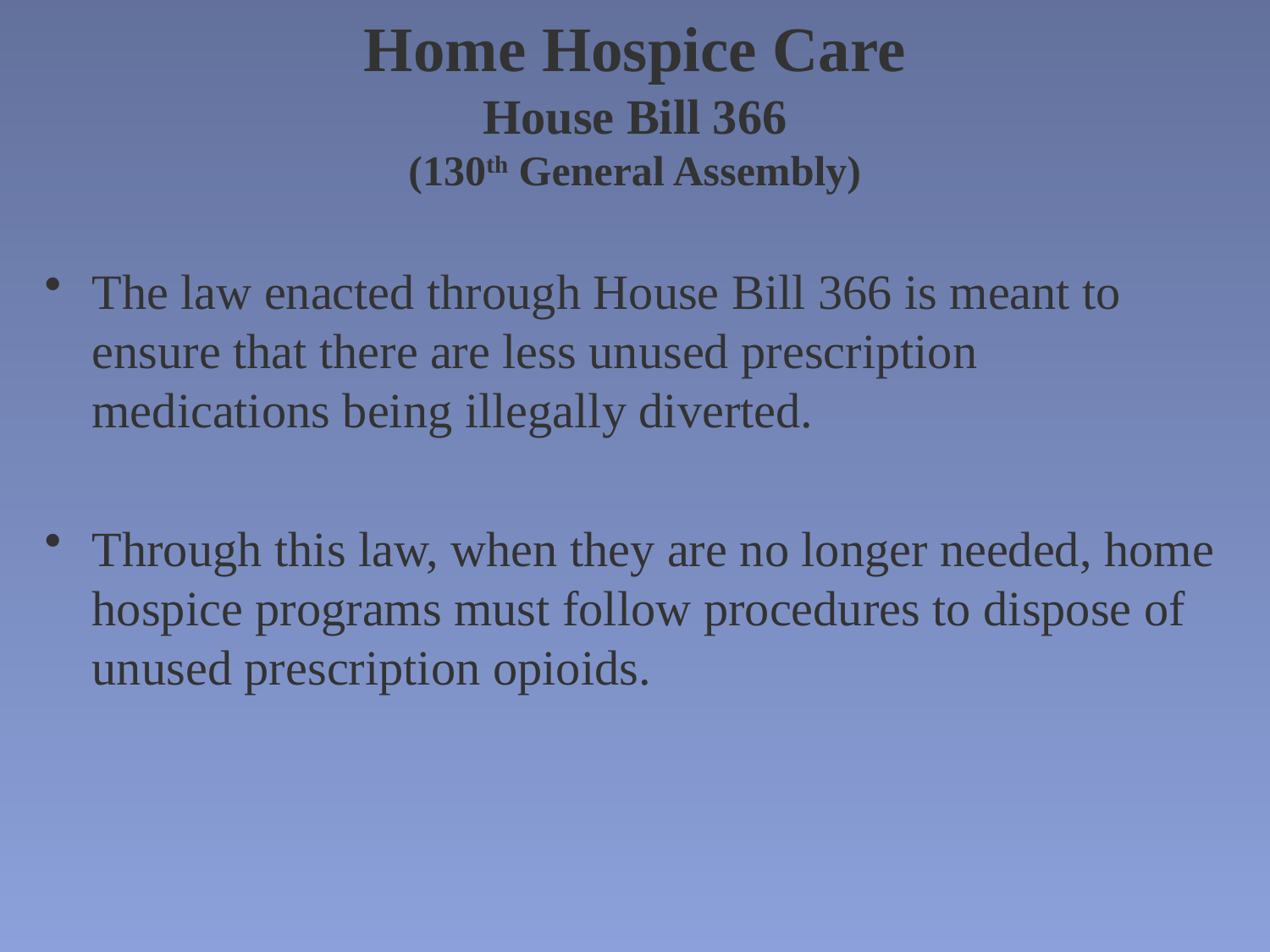

# Home Hospice Care House Bill 366 (130th General Assembly)
The law enacted through House Bill 366 is meant to ensure that there are less unused prescription medications being illegally diverted.

Through this law, when they are no longer needed, home hospice programs must follow procedures to dispose of unused prescription opioids.